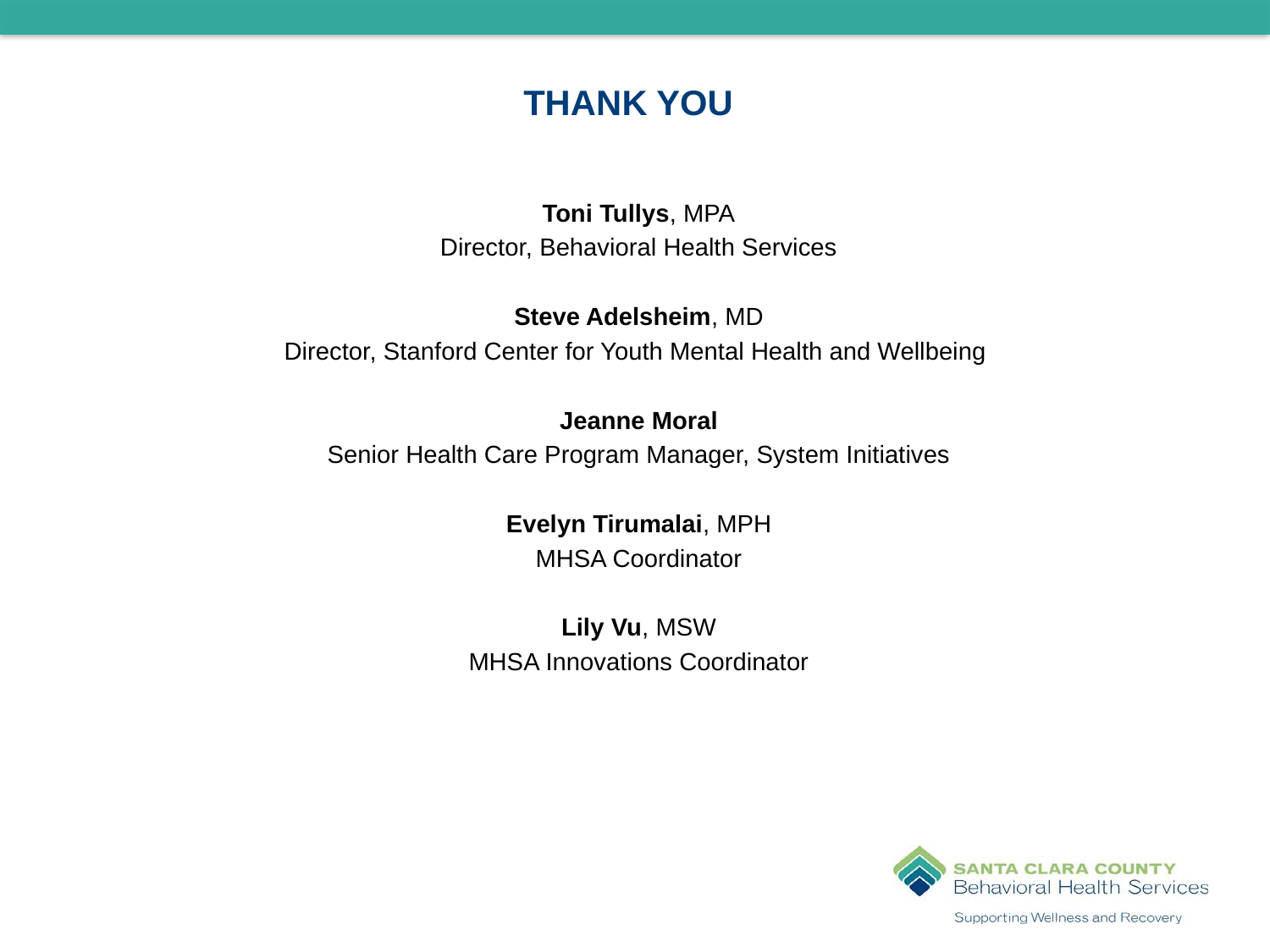

# Thank you

Toni Tullys, MPA
Director, Behavioral Health Services

Steve Adelsheim, MD
Director, Stanford Center for Youth Mental Health and Wellbeing

Jeanne Moral
Senior Health Care Program Manager, System Initiatives

Evelyn Tirumalai, MPH
MHSA Coordinator

Lily Vu, MSW
MHSA Innovations Coordinator